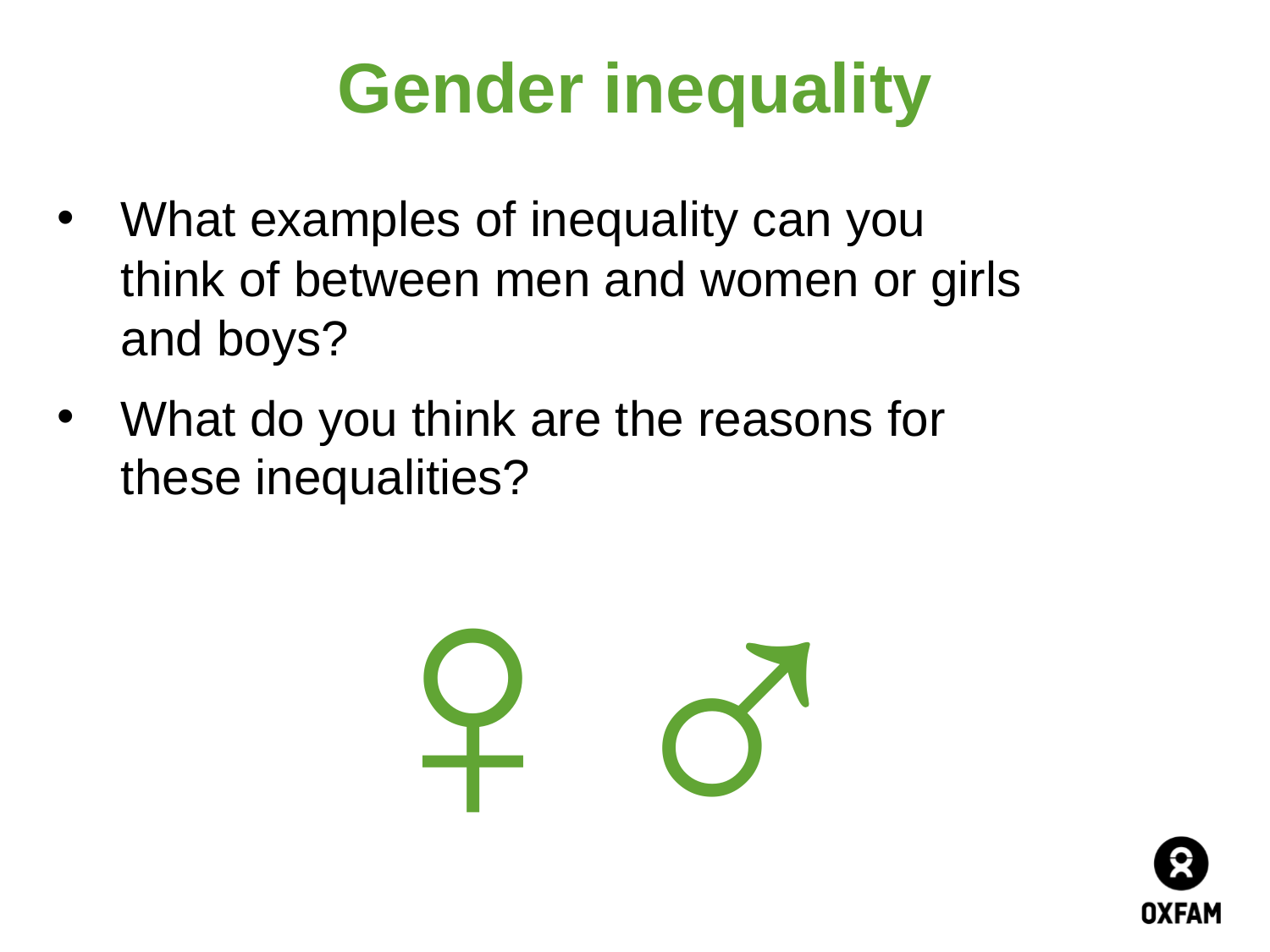

Gender inequality
What examples of inequality can you think of between men and women or girls and boys?
What do you think are the reasons for these inequalities?

♀♂